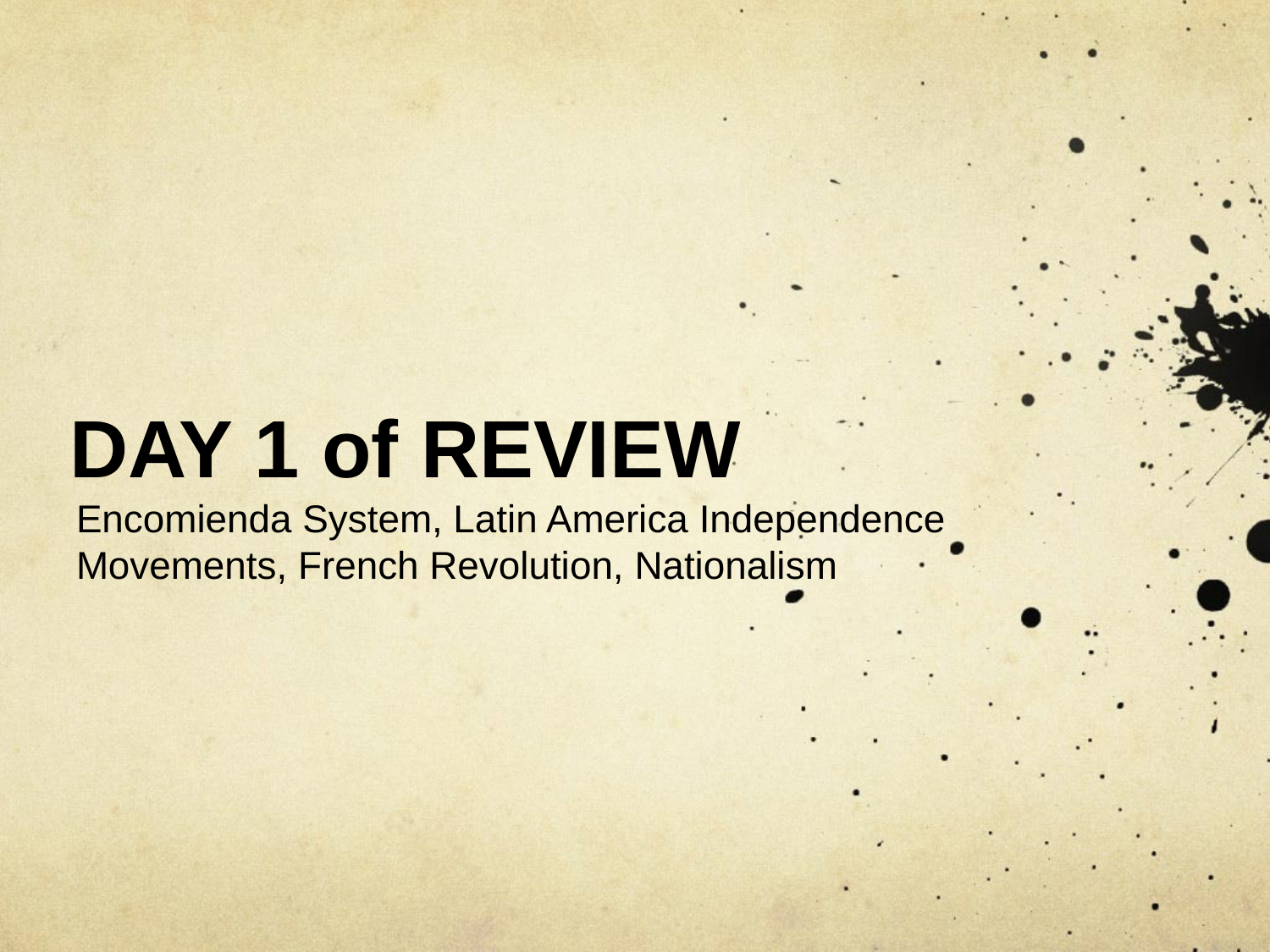

# DAY 1 of REVIEW
Encomienda System, Latin America Independence Movements, French Revolution, Nationalism